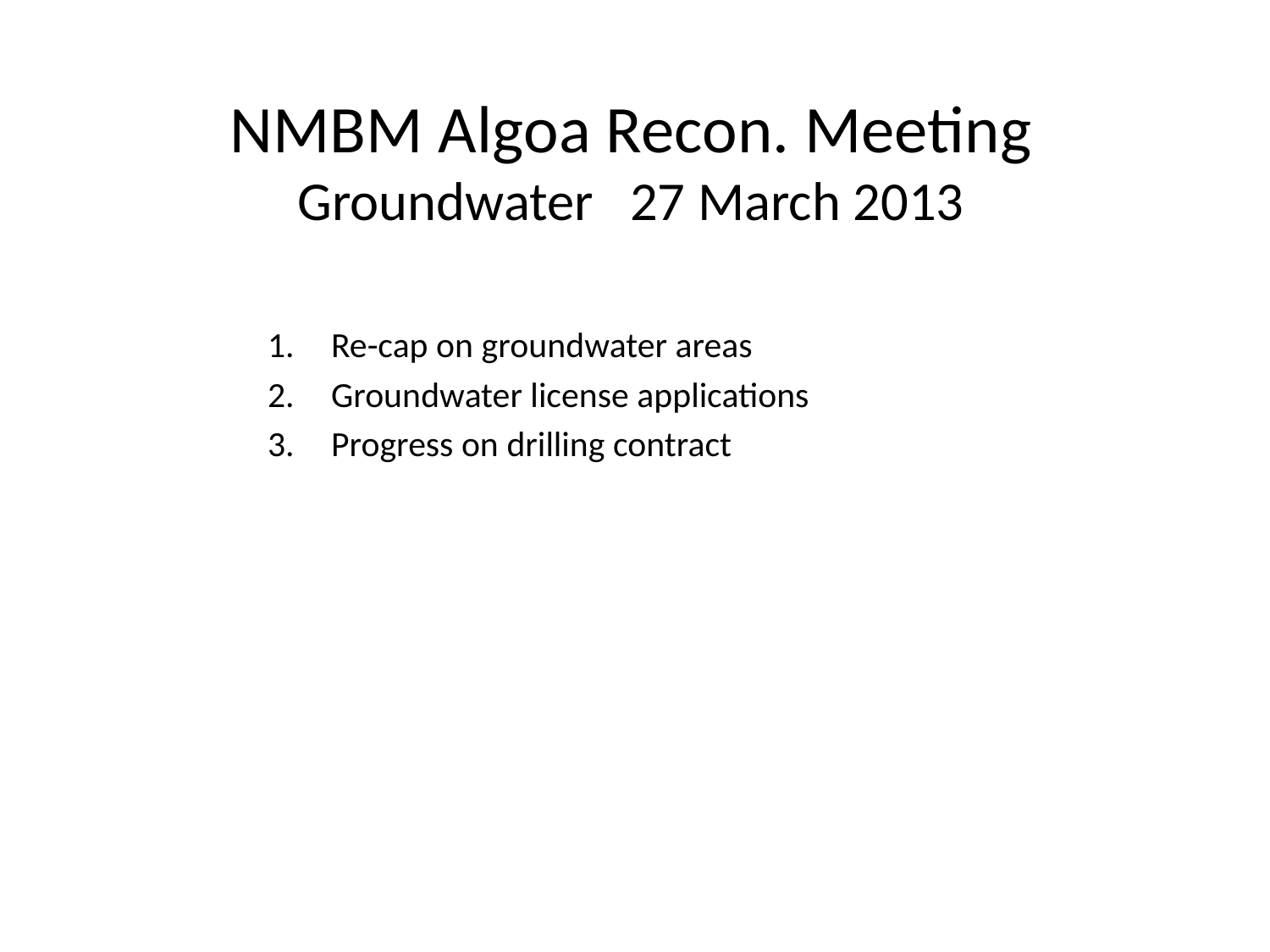

# NMBM Algoa Recon. Meeting Groundwater   27 March 2013
Re-cap on groundwater areas
Groundwater license applications
Progress on drilling contract